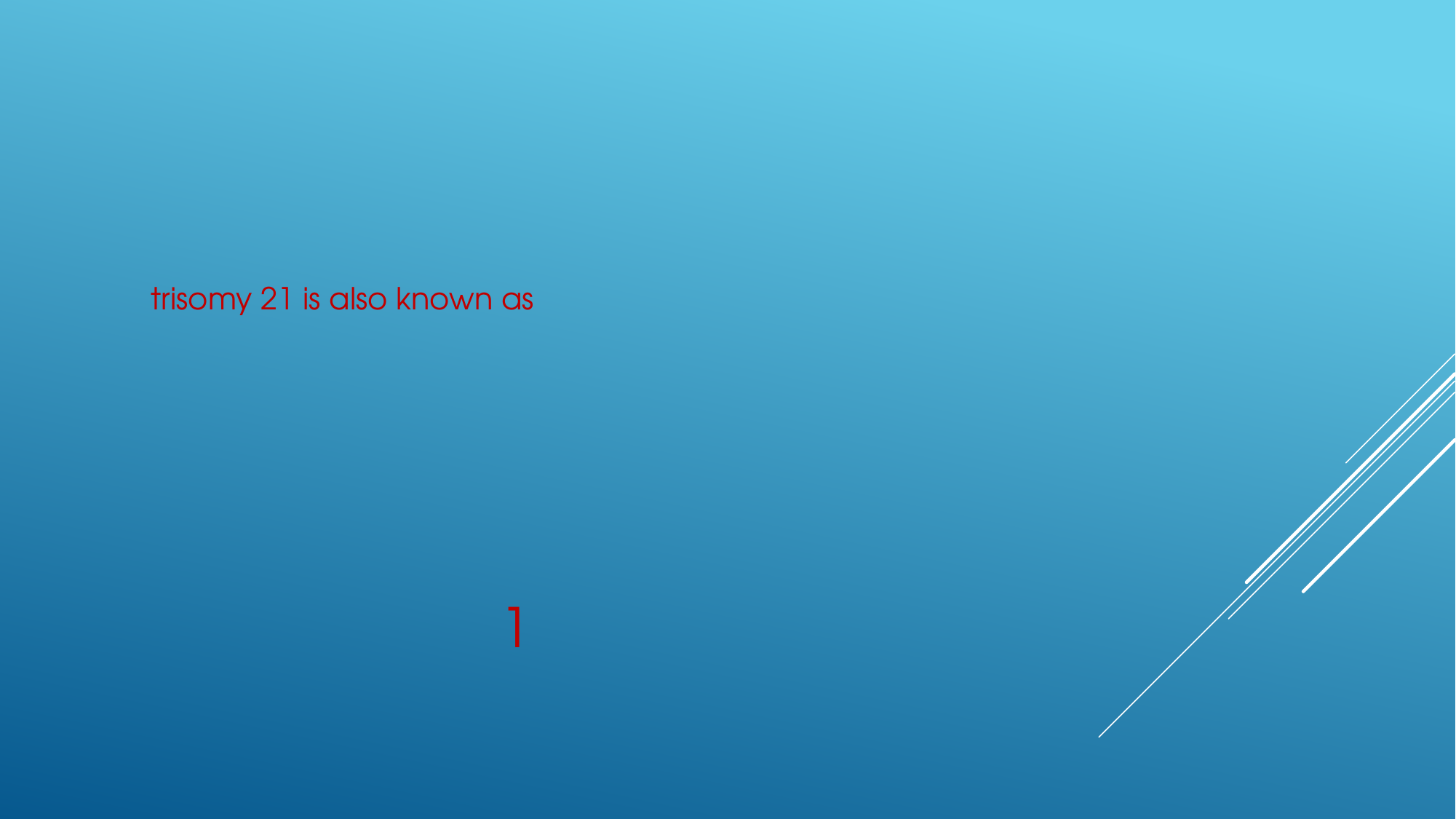

trisomy 21 is also known as
# 1